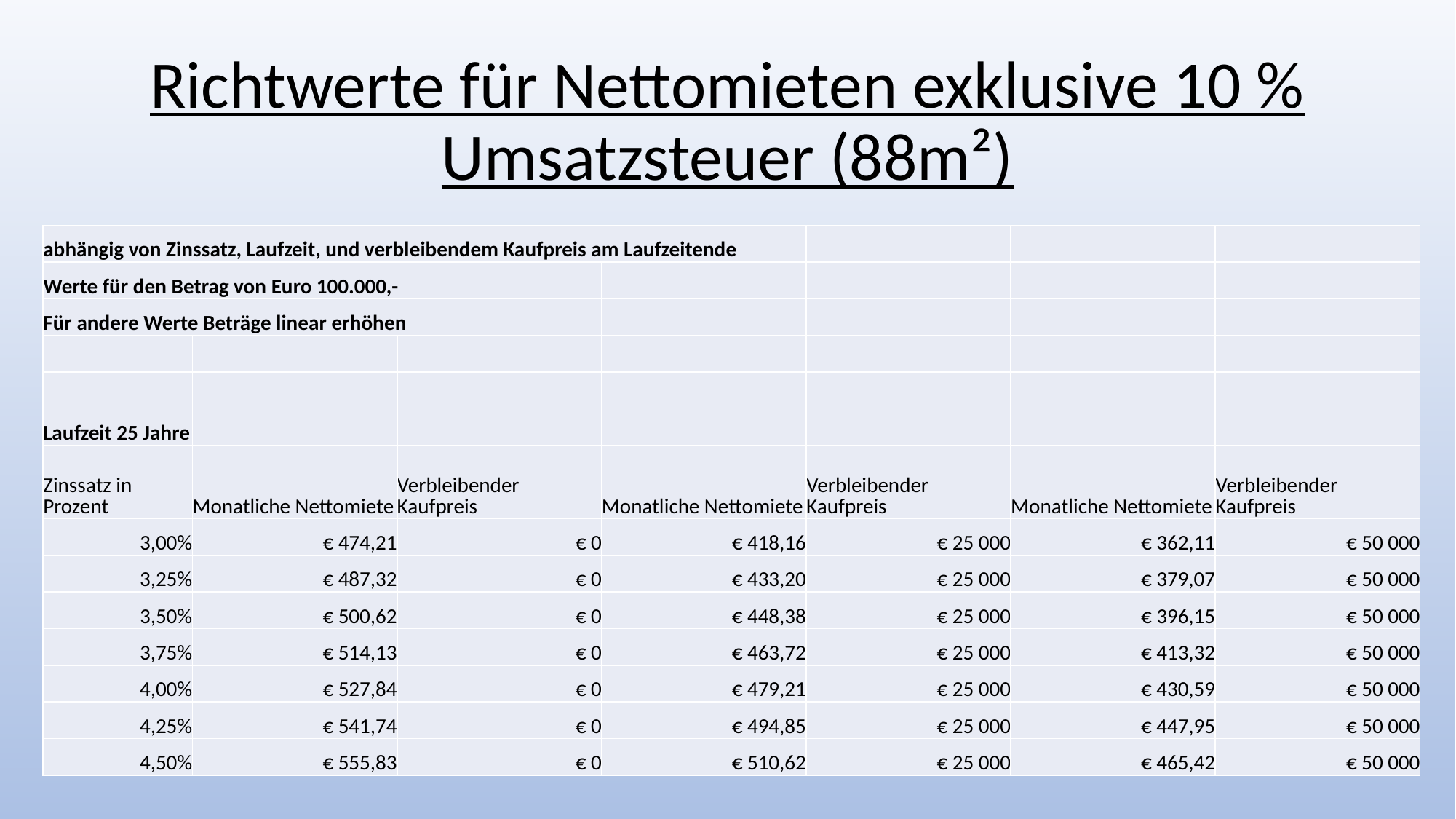

# Richtwerte für Nettomieten exklusive 10 % Umsatzsteuer (88m²)
| abhängig von Zinssatz, Laufzeit, und verbleibendem Kaufpreis am Laufzeitende |  |  |  |  |  |  |
| --- | --- | --- | --- | --- | --- | --- |
| Werte für den Betrag von Euro 100.000,- |  |  |  |  |  |  |
| Für andere Werte Beträge linear erhöhen |  |  |  |  |  |  |
|  |  |  |  |  |  |  |
| Laufzeit 25 Jahre |  |  |  |  |  |  |
| Zinssatz in Prozent | Monatliche Nettomiete | Verbleibender Kaufpreis | Monatliche Nettomiete | Verbleibender Kaufpreis | Monatliche Nettomiete | Verbleibender Kaufpreis |
| 3,00% | € 474,21 | € 0 | € 418,16 | € 25 000 | € 362,11 | € 50 000 |
| 3,25% | € 487,32 | € 0 | € 433,20 | € 25 000 | € 379,07 | € 50 000 |
| 3,50% | € 500,62 | € 0 | € 448,38 | € 25 000 | € 396,15 | € 50 000 |
| 3,75% | € 514,13 | € 0 | € 463,72 | € 25 000 | € 413,32 | € 50 000 |
| 4,00% | € 527,84 | € 0 | € 479,21 | € 25 000 | € 430,59 | € 50 000 |
| 4,25% | € 541,74 | € 0 | € 494,85 | € 25 000 | € 447,95 | € 50 000 |
| 4,50% | € 555,83 | € 0 | € 510,62 | € 25 000 | € 465,42 | € 50 000 |